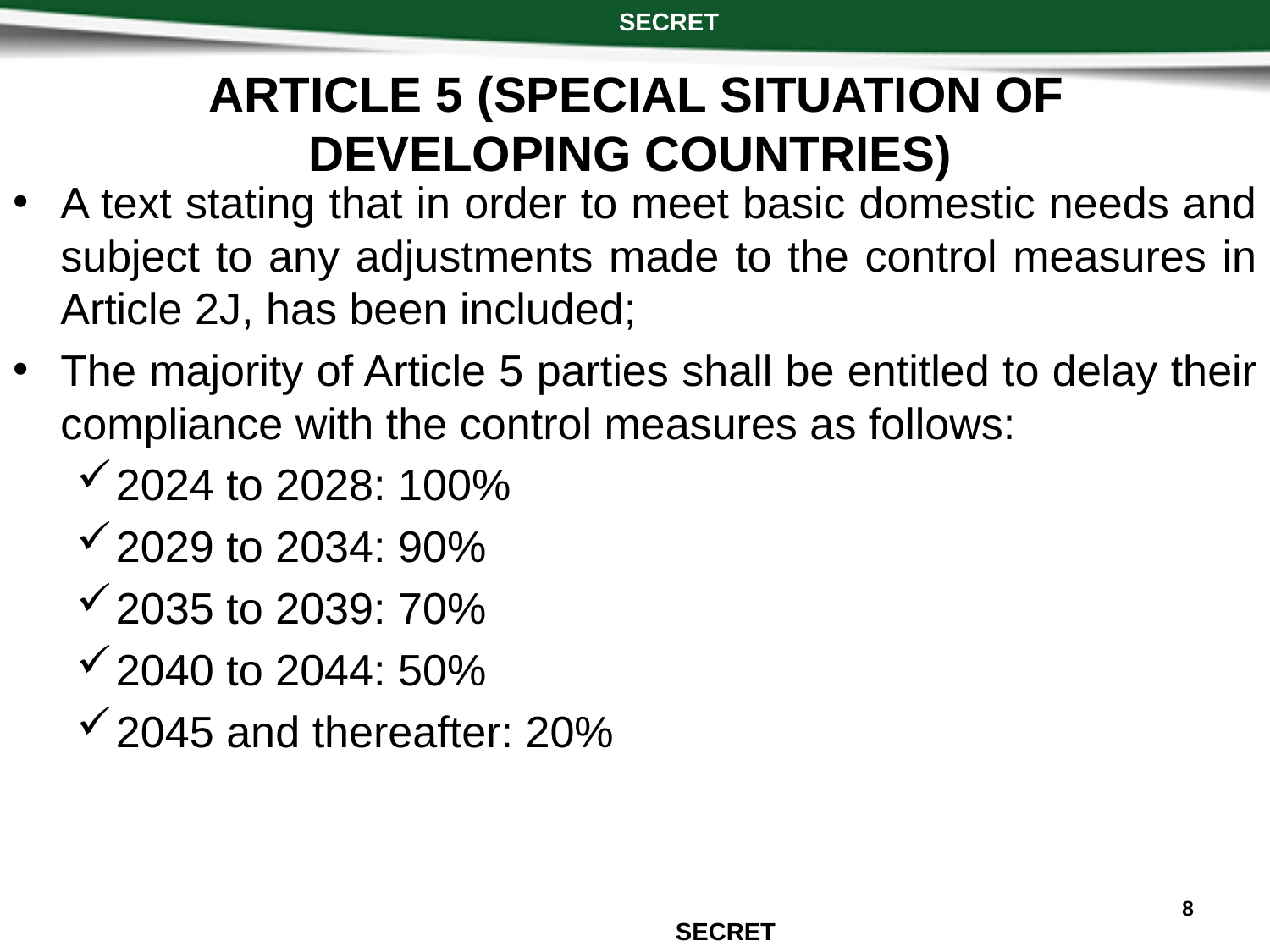

SECRET
ARTICLE 5 (SPECIAL SITUATION OF DEVELOPING COUNTRIES)
A text stating that in order to meet basic domestic needs and subject to any adjustments made to the control measures in Article 2J, has been included;
The majority of Article 5 parties shall be entitled to delay their compliance with the control measures as follows:
2024 to 2028: 100%
2029 to 2034: 90%
2035 to 2039: 70%
2040 to 2044: 50%
2045 and thereafter: 20%

8
SECRET